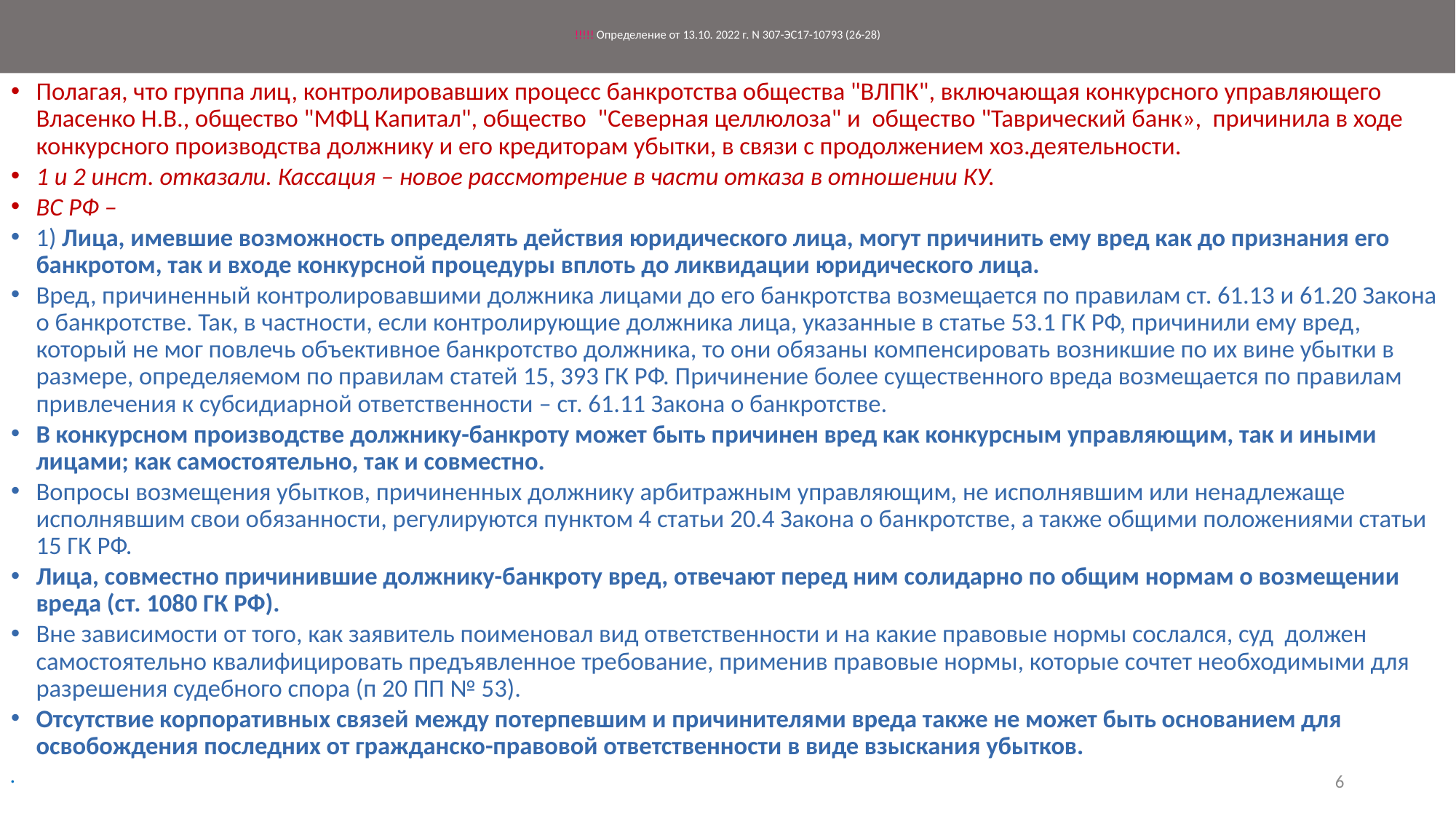

# !!!!! Определение от 13.10. 2022 г. N 307-ЭС17-10793 (26-28)
Полагая, что группа лиц, контролировавших процесс банкротства общества "ВЛПК", включающая конкурсного управляющего Власенко Н.В., общество "МФЦ Капитал", общество  "Северная целлюлоза" и  общество "Таврический банк»,  причинила в ходе конкурсного производства должнику и его кредиторам убытки, в связи с продолжением хоз.деятельности.
1 и 2 инст. отказали. Кассация – новое рассмотрение в части отказа в отношении КУ.
ВС РФ –
1) Лица, имевшие возможность определять действия юридического лица, могут причинить ему вред как до признания его банкротом, так и входе конкурсной процедуры вплоть до ликвидации юридического лица.
Вред, причиненный контролировавшими должника лицами до его банкротства возмещается по правилам ст. 61.13 и 61.20 Закона о банкротстве. Так, в частности, если контролирующие должника лица, указанные в статье 53.1 ГК РФ, причинили ему вред, который не мог повлечь объективное банкротство должника, то они обязаны компенсировать возникшие по их вине убытки в размере, определяемом по правилам статей 15, 393 ГК РФ. Причинение более существенного вреда возмещается по правилам привлечения к субсидиарной ответственности – ст. 61.11 Закона о банкротстве.
В конкурсном производстве должнику-банкроту может быть причинен вред как конкурсным управляющим, так и иными лицами; как самостоятельно, так и совместно.
Вопросы возмещения убытков, причиненных должнику арбитражным управляющим, не исполнявшим или ненадлежаще исполнявшим свои обязанности, регулируются пунктом 4 статьи 20.4 Закона о банкротстве, а также общими положениями статьи 15 ГК РФ.
Лица, совместно причинившие должнику-банкроту вред, отвечают перед ним солидарно по общим нормам о возмещении вреда (ст. 1080 ГК РФ).
Вне зависимости от того, как заявитель поименовал вид ответственности и на какие правовые нормы сослался, суд  должен самостоятельно квалифицировать предъявленное требование, применив правовые нормы, которые сочтет необходимыми для разрешения судебного спора (п 20 ПП № 53).
Отсутствие корпоративных связей между потерпевшим и причинителями вреда также не может быть основанием для освобождения последних от гражданско-правовой ответственности в виде взыскания убытков.

 при банкротстве
6